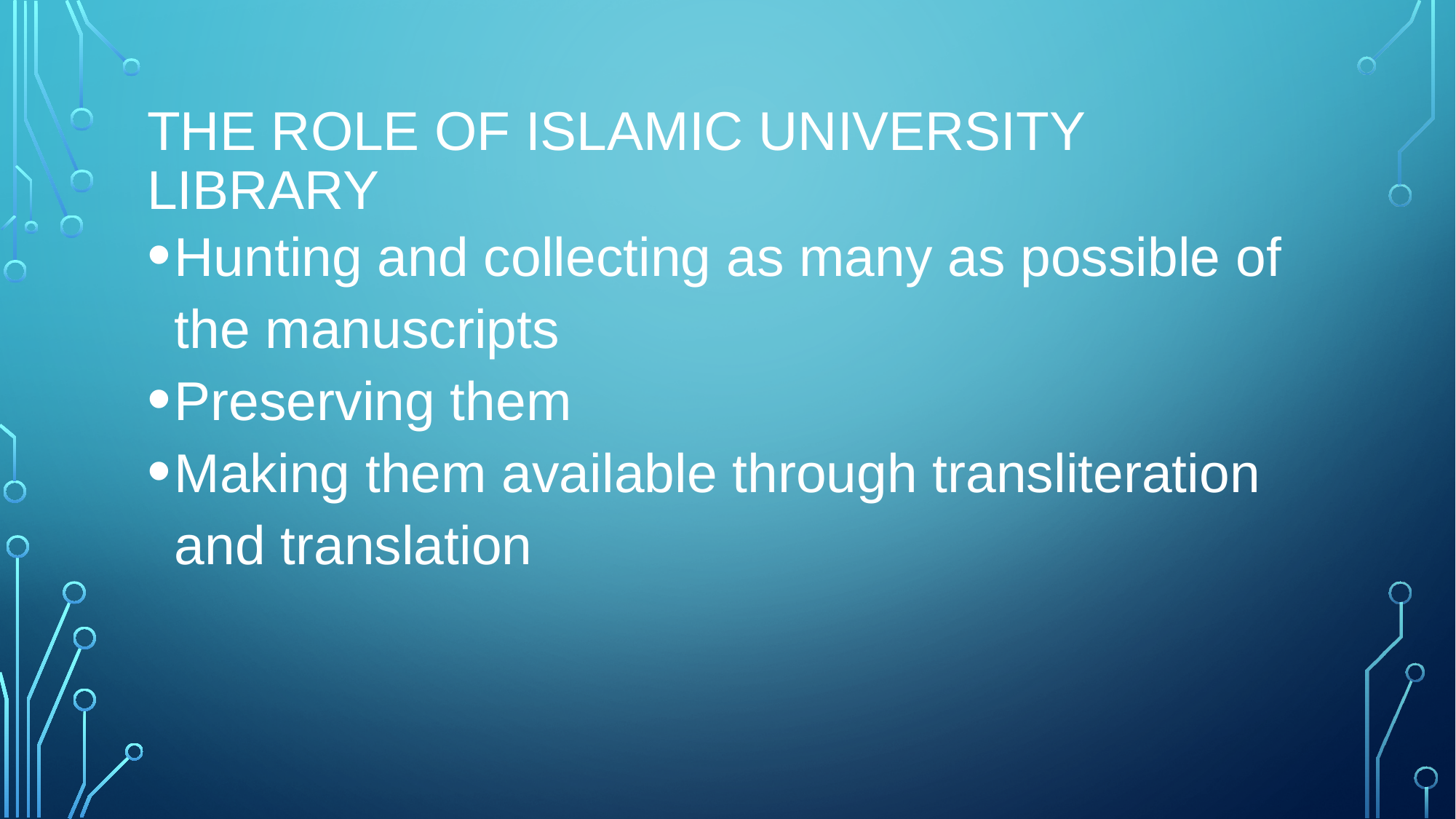

# The role of Islamic University Library
Hunting and collecting as many as possible of the manuscripts
Preserving them
Making them available through transliteration and translation